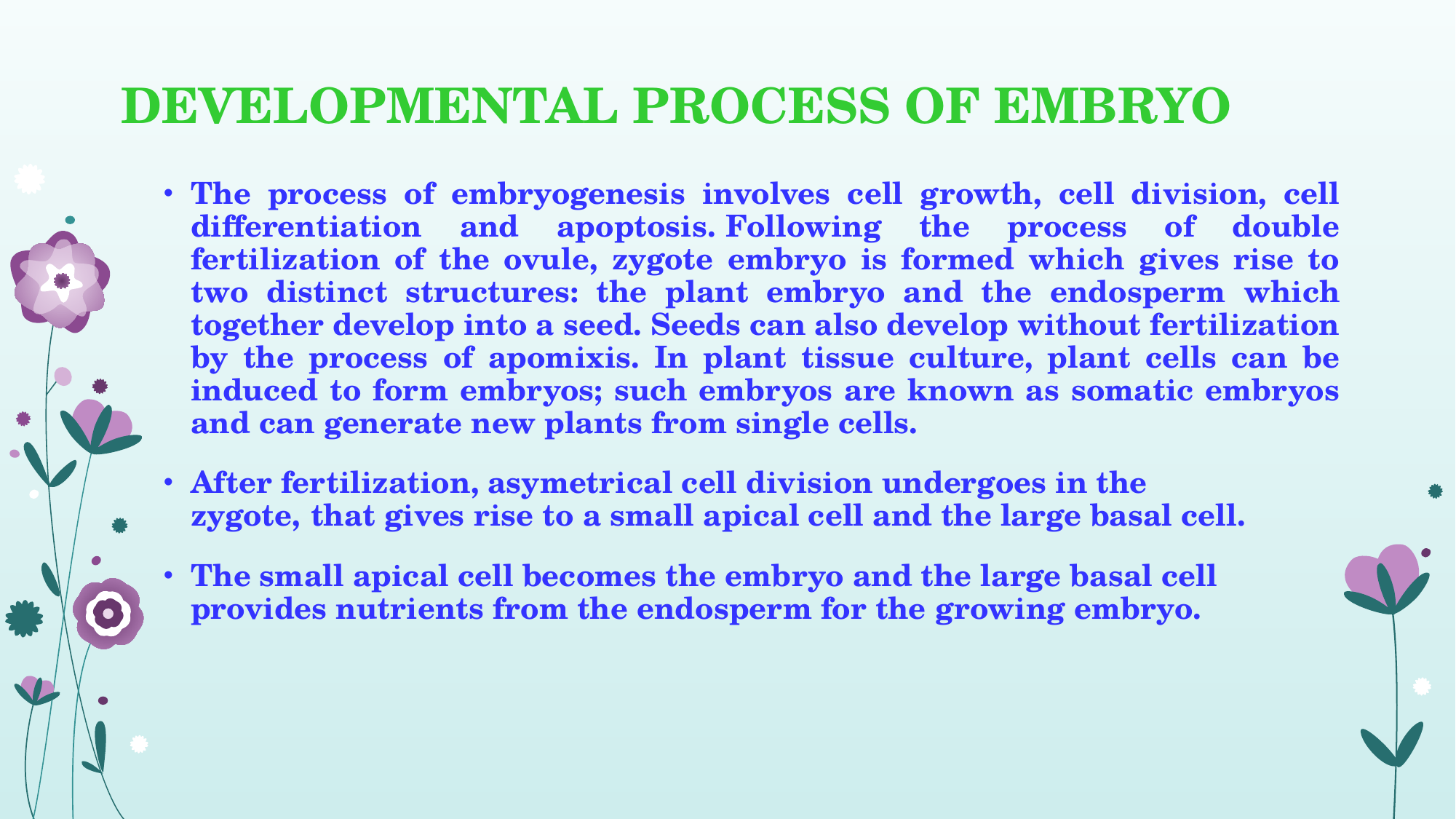

# DEVELOPMENTAL PROCESS OF EMBRYO
The process of embryogenesis involves cell growth, cell division, cell differentiation and apoptosis. Following the process of double fertilization of the ovule, zygote embryo is formed which gives rise to two distinct structures: the plant embryo and the endosperm which together develop into a seed. Seeds can also develop without fertilization by the process of apomixis. In plant tissue culture, plant cells can be induced to form embryos; such embryos are known as somatic embryos and can generate new plants from single cells.
After fertilization, asymetrical cell division undergoes in the zygote, that gives rise to a small apical cell and the large basal cell.
The small apical cell becomes the embryo and the large basal cell provides nutrients from the endosperm for the growing embryo.